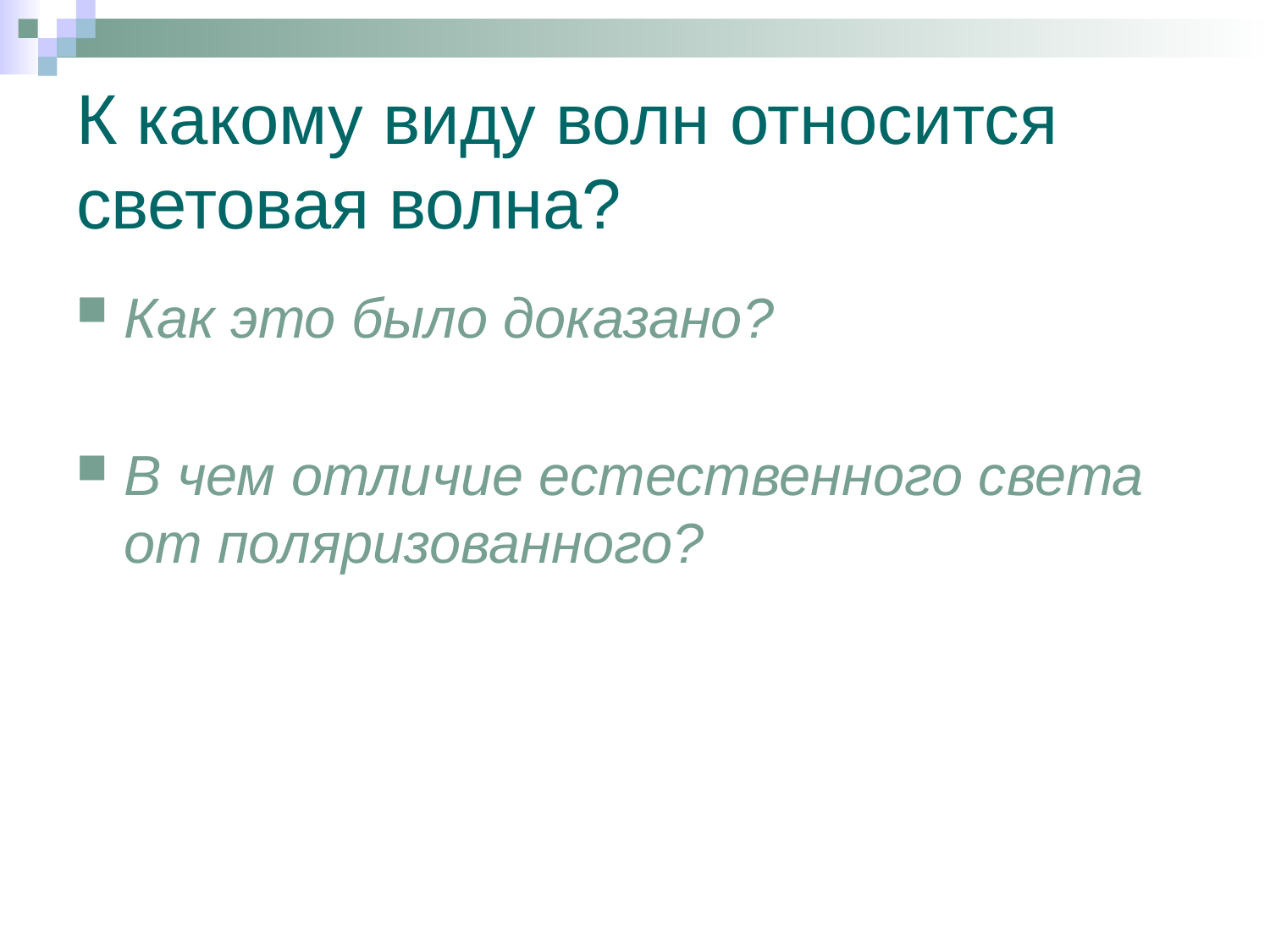

# К какому виду волн относится световая волна?
Как это было доказано?

В чем отличие естественного света от поляризованного?